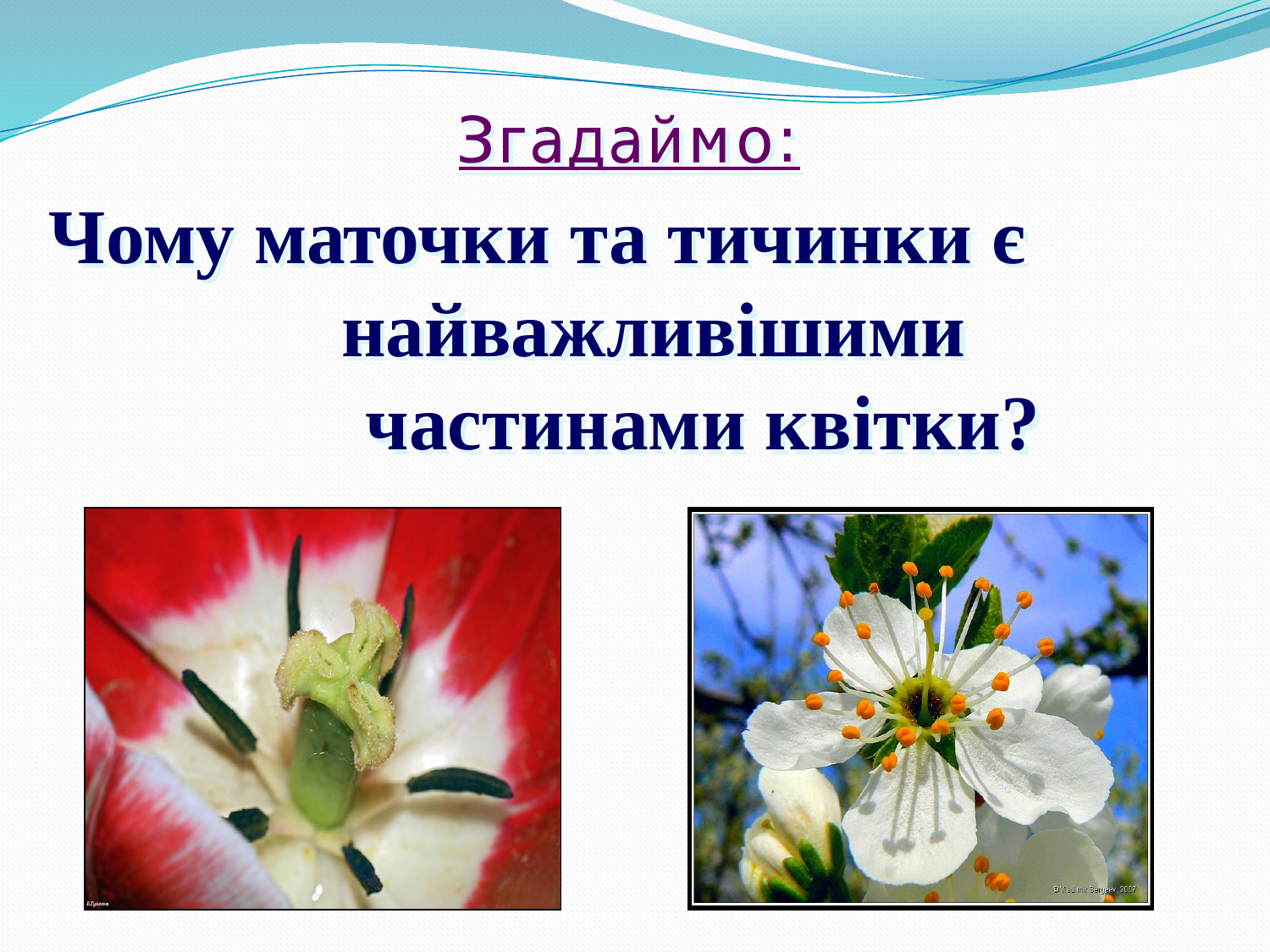

Згадаймо:
Чому маточки та тичинки є                          найважливішими                     частинами квітки?